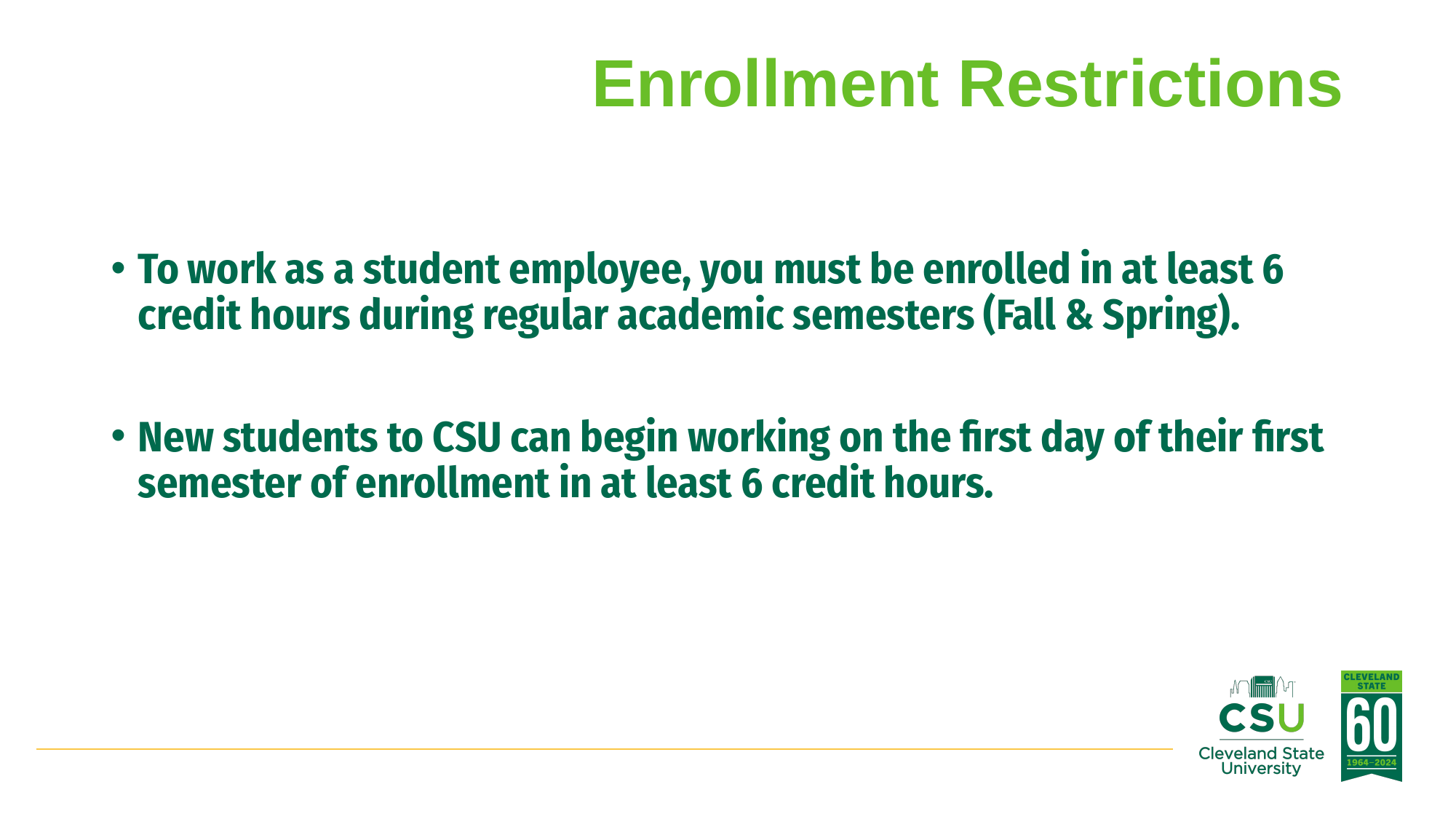

# Enrollment Restrictions
To work as a student employee, you must be enrolled in at least 6 credit hours during regular academic semesters (Fall & Spring).

New students to CSU can begin working on the first day of their first semester of enrollment in at least 6 credit hours.